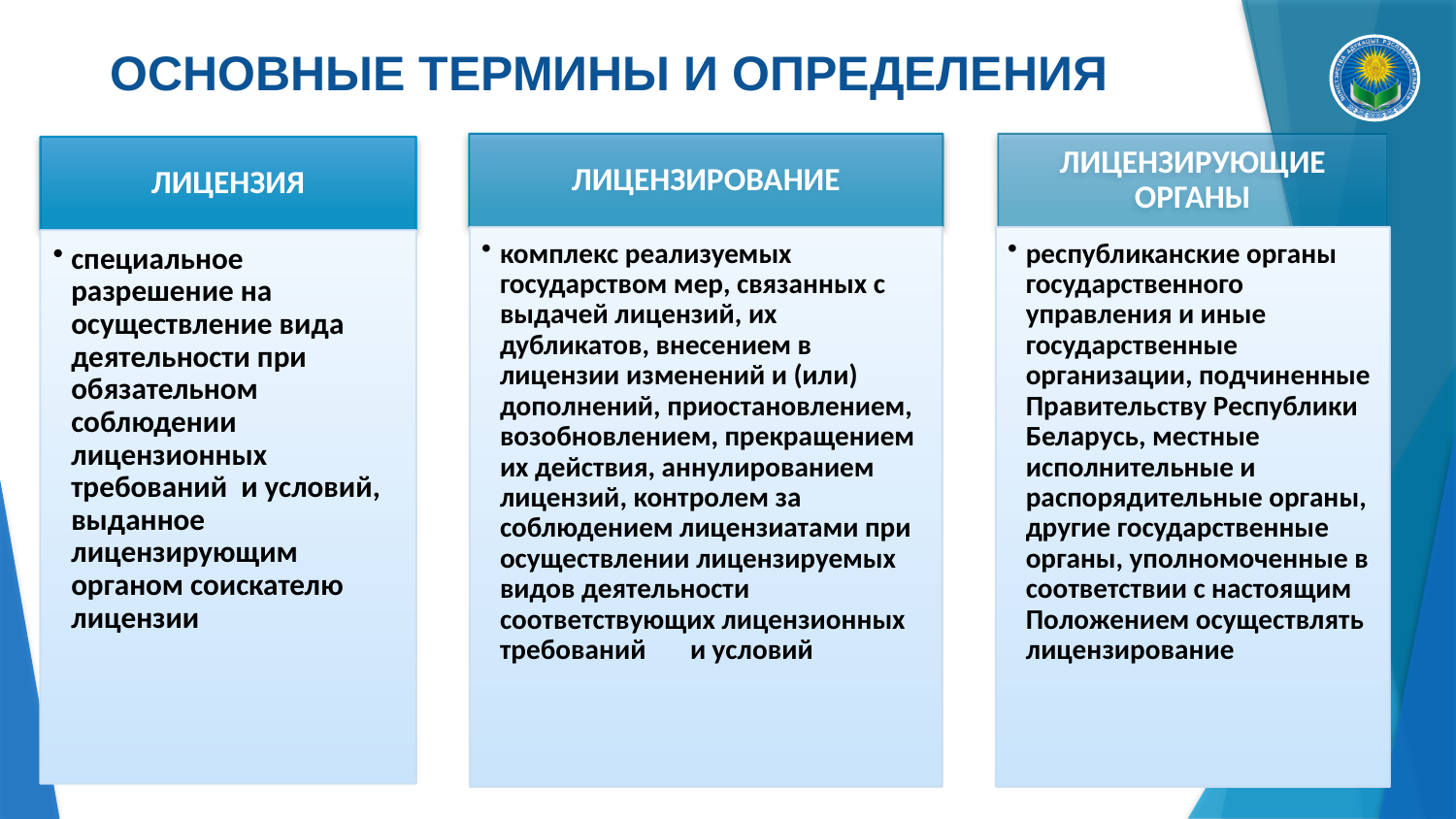

ОСНОВНЫЕ ТЕРМИНЫ И ОПРЕДЕЛЕНИЯ
ЛИЦЕНЗИЯ
специальное разрешение на осуществление вида деятельности при обязательном соблюдении лицензионных требований  и условий, выданное лицензирующим органом соискателю лицензии
ЛИЦЕНЗИРОВАНИЕ
комплекс реализуемых государством мер, связанных с выдачей лицензий, их дубликатов, внесением в лицензии изменений и (или) дополнений, приостановлением, возобновлением, прекращением их действия, аннулированием лицензий, контролем за соблюдением лицензиатами при осуществлении лицензируемых видов деятельности соответствующих лицензионных требований       и условий
ЛИЦЕНЗИРУЮЩИЕ ОРГАНЫ
республиканские органы государственного управления и иные государственные организации, подчиненные Правительству Республики Беларусь, местные исполнительные и распорядительные органы, другие государственные органы, уполномоченные в соответствии с настоящим Положением осуществлять лицензирование